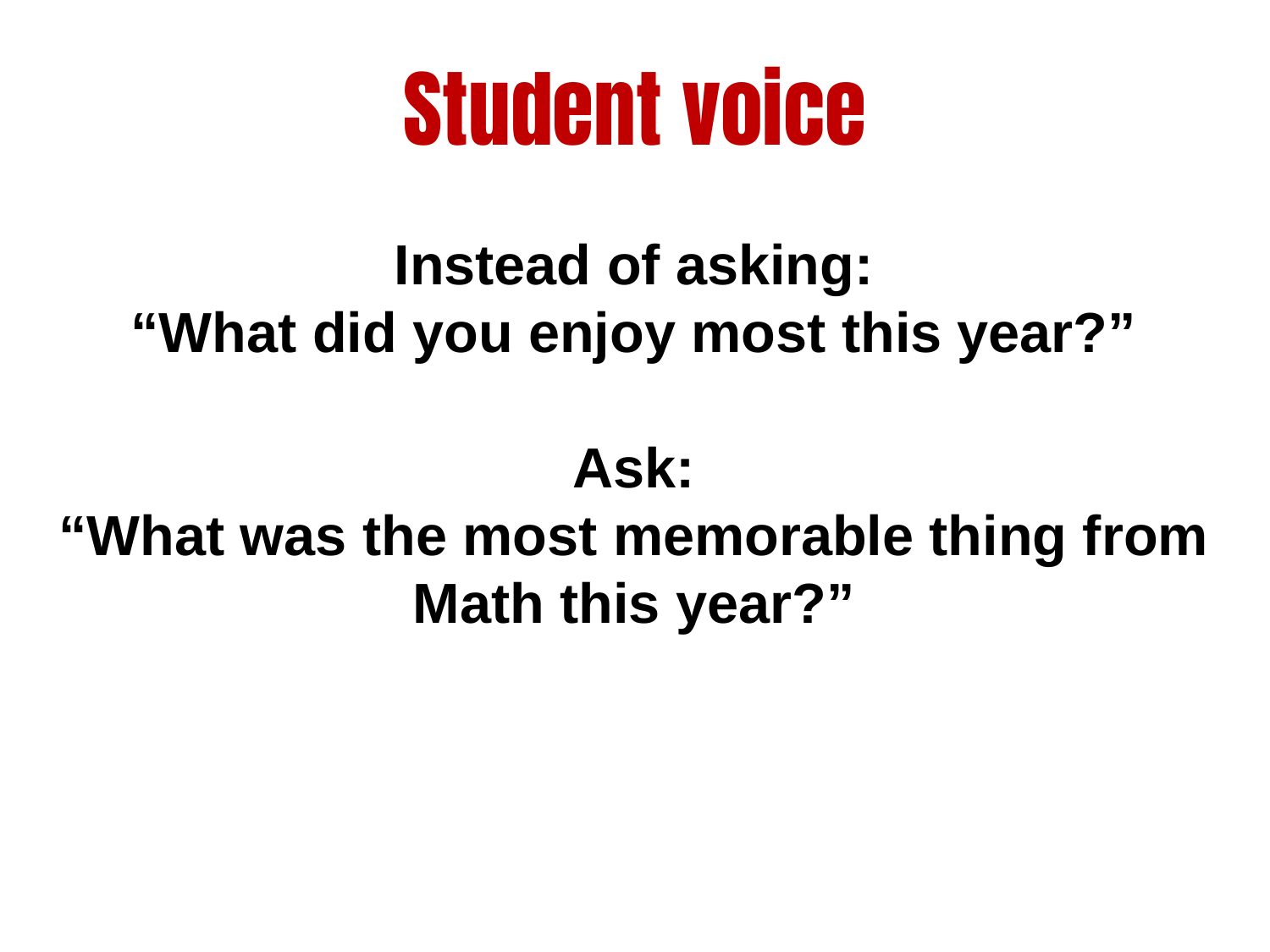

# Student voice

Instead of asking:
“What did you enjoy most this year?”

Ask:
“What was the most memorable thing from Math this year?”